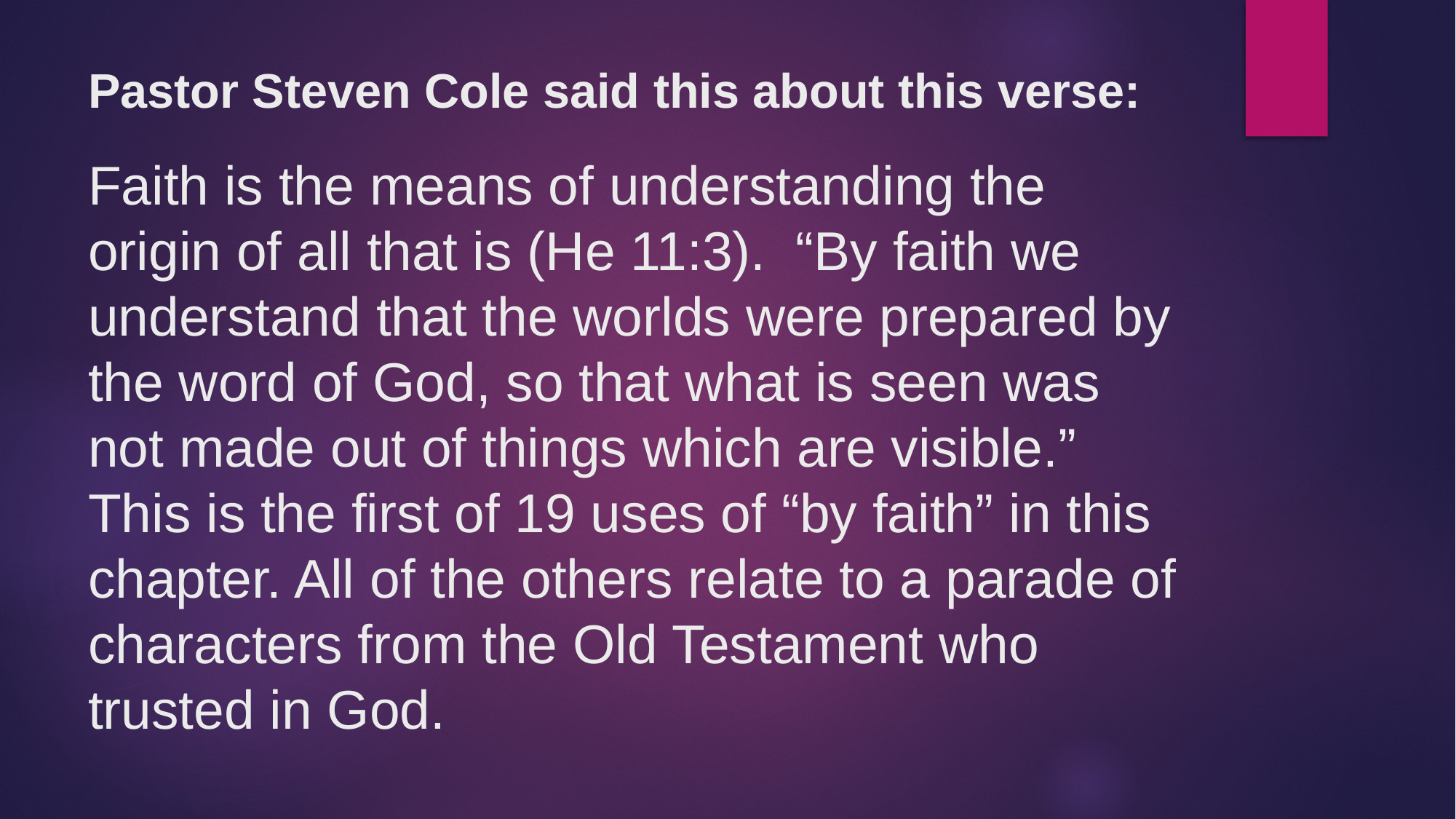

# Pastor Steven Cole said this about this verse: Faith is the means of understanding the origin of all that is (He 11:3).  “By faith we understand that the worlds were prepared by the word of God, so that what is seen was not made out of things which are visible.” This is the first of 19 uses of “by faith” in this chapter. All of the others relate to a parade of characters from the Old Testament who trusted in God.